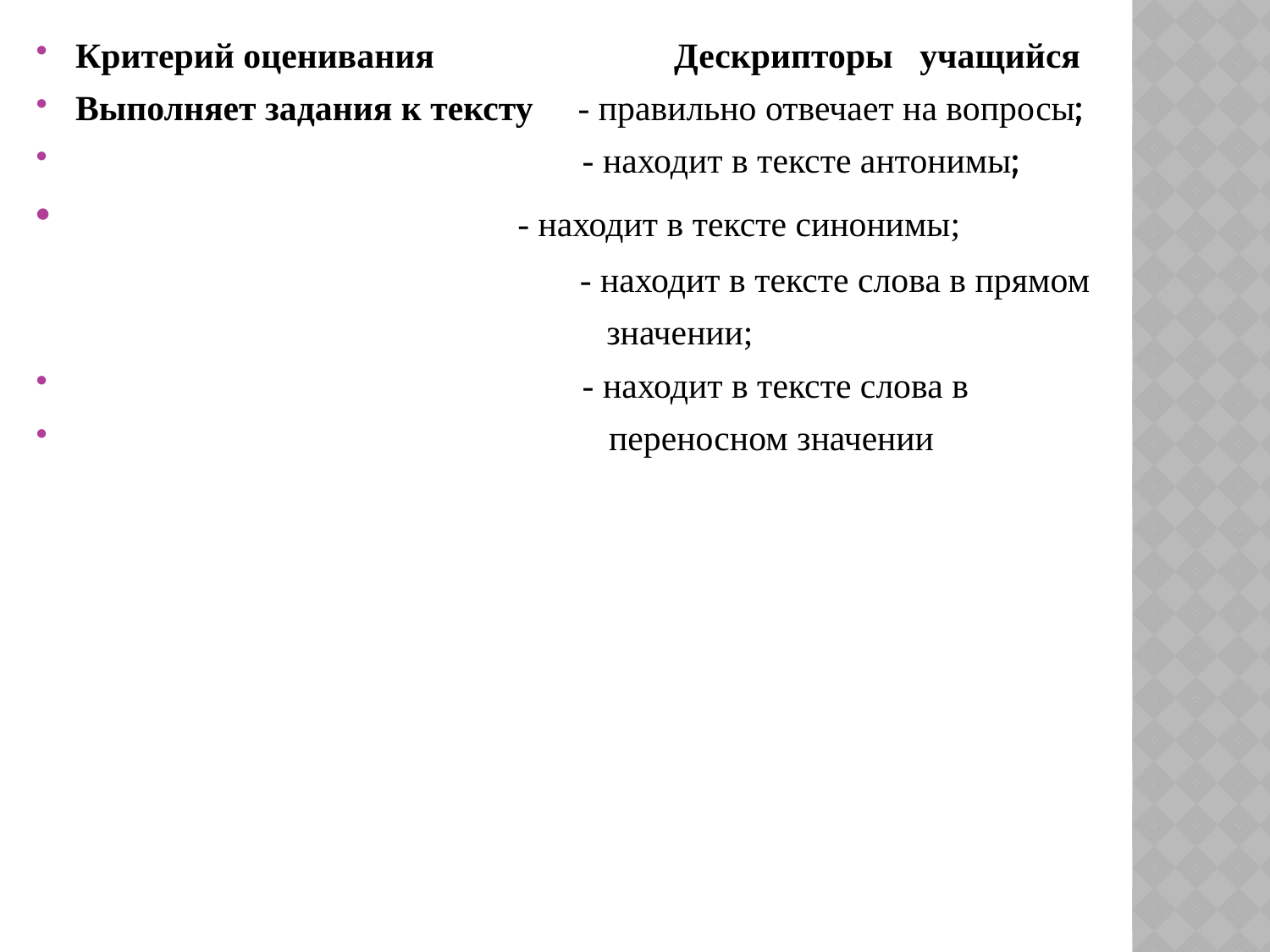

#
Критерий оценивания                           Дескрипторы   учащийся
Выполняет задания к тексту     - правильно отвечает на вопросы;
                                                         - находит в тексте антонимы;
                                    - находит в тексте синонимы;
                                                             - находит в тексте слова в прямом
                                                                значении;
                                                         - находит в тексте слова в
                                                            переносном значении